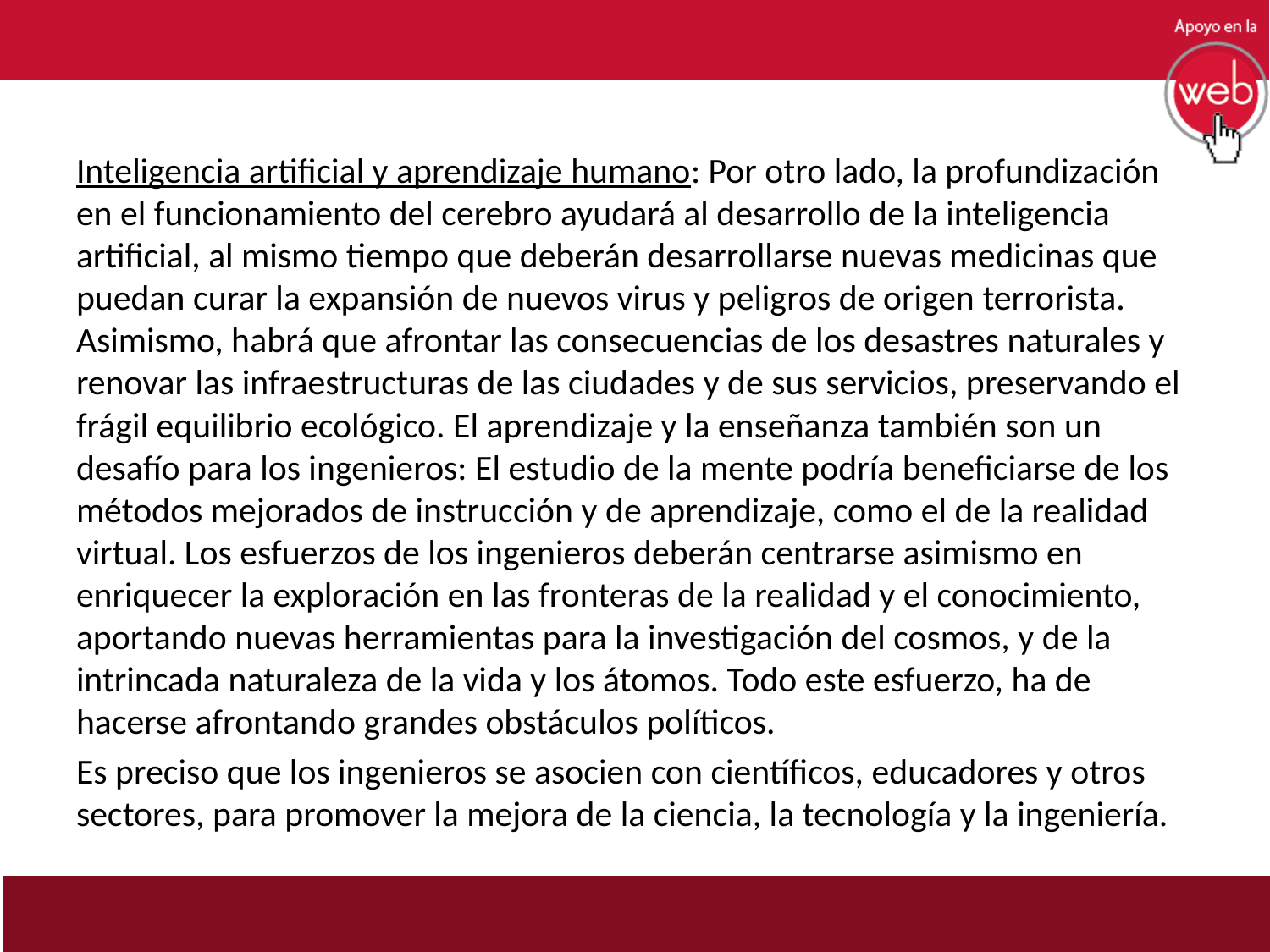

Inteligencia artificial y aprendizaje humano: Por otro lado, la profundización en el funcionamiento del cerebro ayudará al desarrollo de la inteligencia artificial, al mismo tiempo que deberán desarrollarse nuevas medicinas que puedan curar la expansión de nuevos virus y peligros de origen terrorista. Asimismo, habrá que afrontar las consecuencias de los desastres naturales y renovar las infraestructuras de las ciudades y de sus servicios, preservando el frágil equilibrio ecológico. El aprendizaje y la enseñanza también son un desafío para los ingenieros: El estudio de la mente podría beneficiarse de los métodos mejorados de instrucción y de aprendizaje, como el de la realidad virtual. Los esfuerzos de los ingenieros deberán centrarse asimismo en enriquecer la exploración en las fronteras de la realidad y el conocimiento, aportando nuevas herramientas para la investigación del cosmos, y de la intrincada naturaleza de la vida y los átomos. Todo este esfuerzo, ha de hacerse afrontando grandes obstáculos políticos.
Es preciso que los ingenieros se asocien con científicos, educadores y otros sectores, para promover la mejora de la ciencia, la tecnología y la ingeniería.